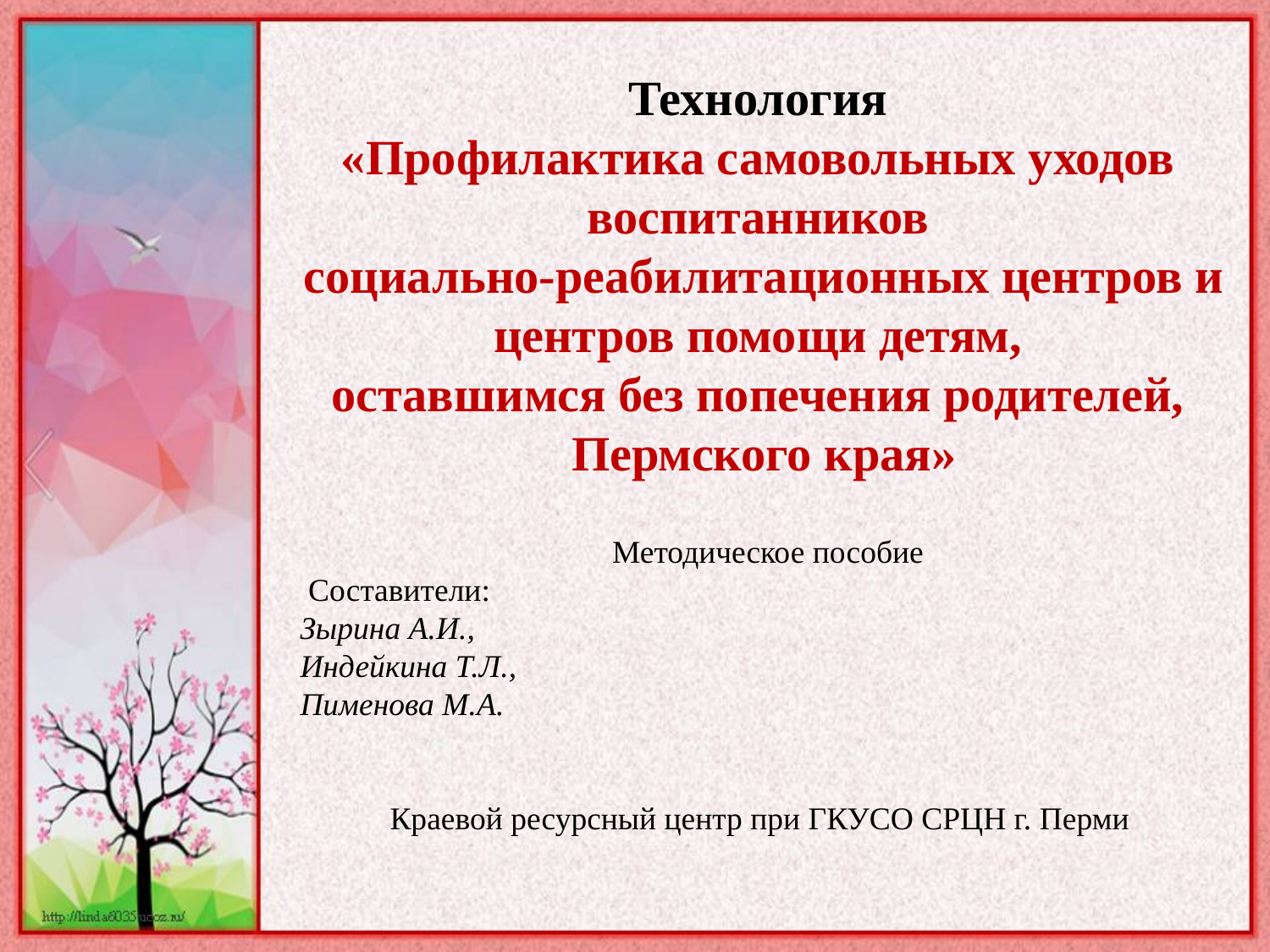

Технология
«Профилактика самовольных уходов
воспитанников
социально-реабилитационных центров и
центров помощи детям,
оставшимся без попечения родителей,
Пермского края»

 Методическое пособие
 Составители:
Зырина А.И.,
Индейкина Т.Л.,
Пименова М.А.

Краевой ресурсный центр при ГКУСО СРЦН г. Перми